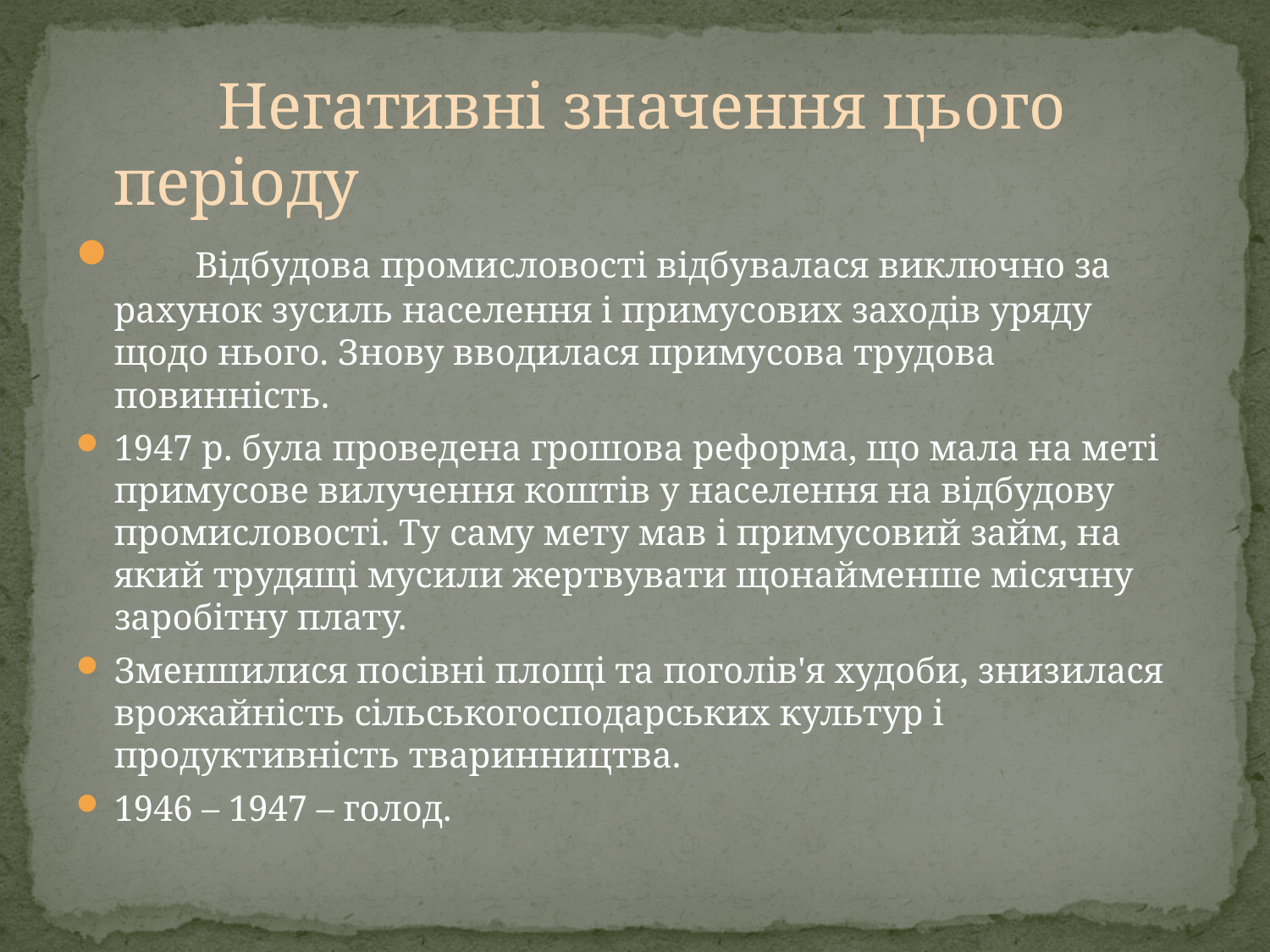

Негативні значення цього періоду
      Відбудова промисловості відбувалася виключно за рахунок зусиль населення і примусових заходів уряду щодо нього. Знову вводилася примусова трудова повинність.
1947 р. була проведена грошова реформа, що мала на меті примусове вилучення коштів у населення на відбудову промисловості. Ту саму мету мав і примусовий займ, на який трудящі мусили жертвувати щонайменше місячну заробітну плату.
Зменшилися посівні площі та поголів'я худоби, знизилася врожайність сільськогосподарських культур і продуктивність тваринництва.
1946 – 1947 – голод.